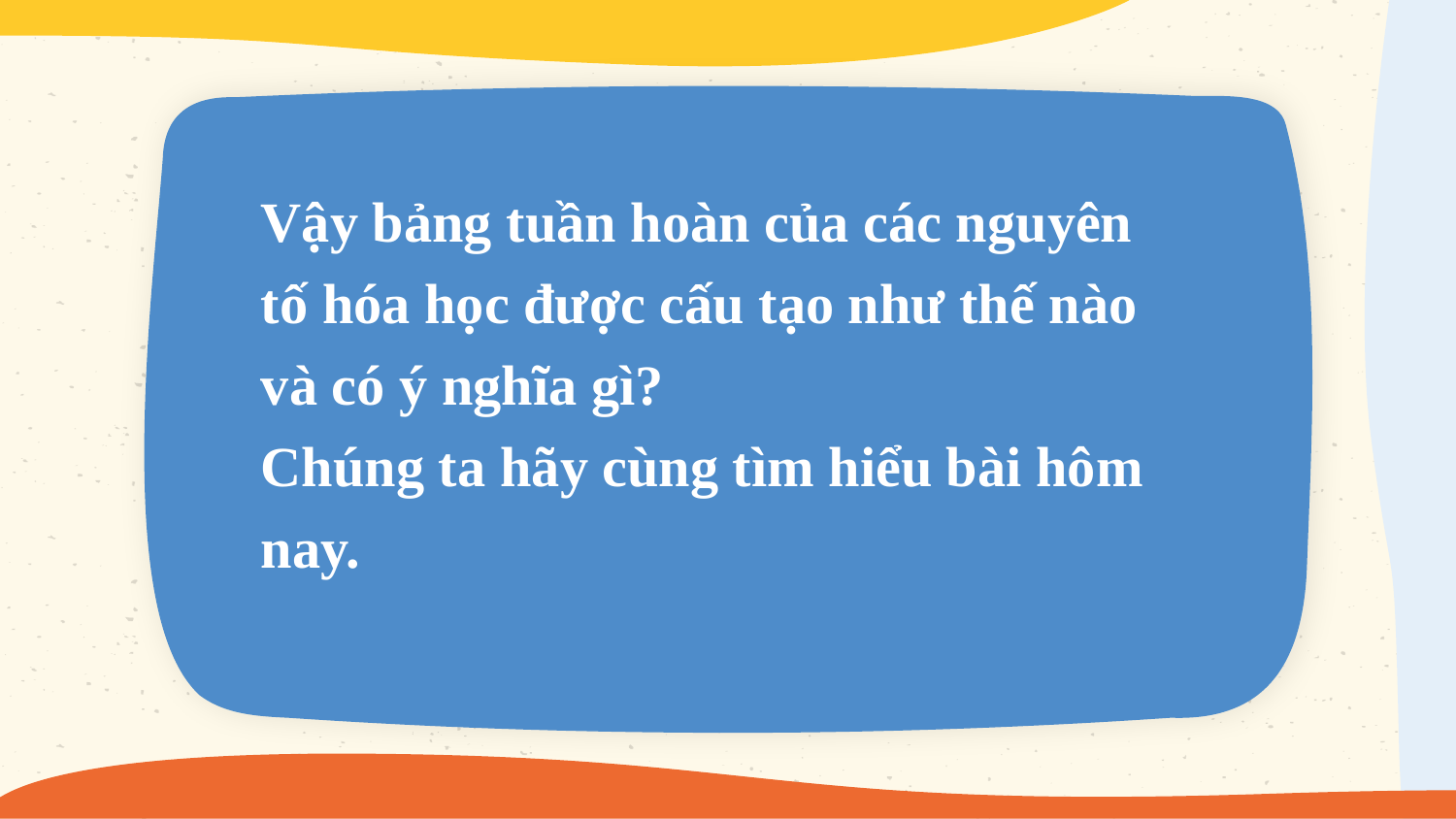

# Vậy bảng tuần hoàn của các nguyên tố hóa học được cấu tạo như thế nào và có ý nghĩa gì? Chúng ta hãy cùng tìm hiểu bài hôm nay.